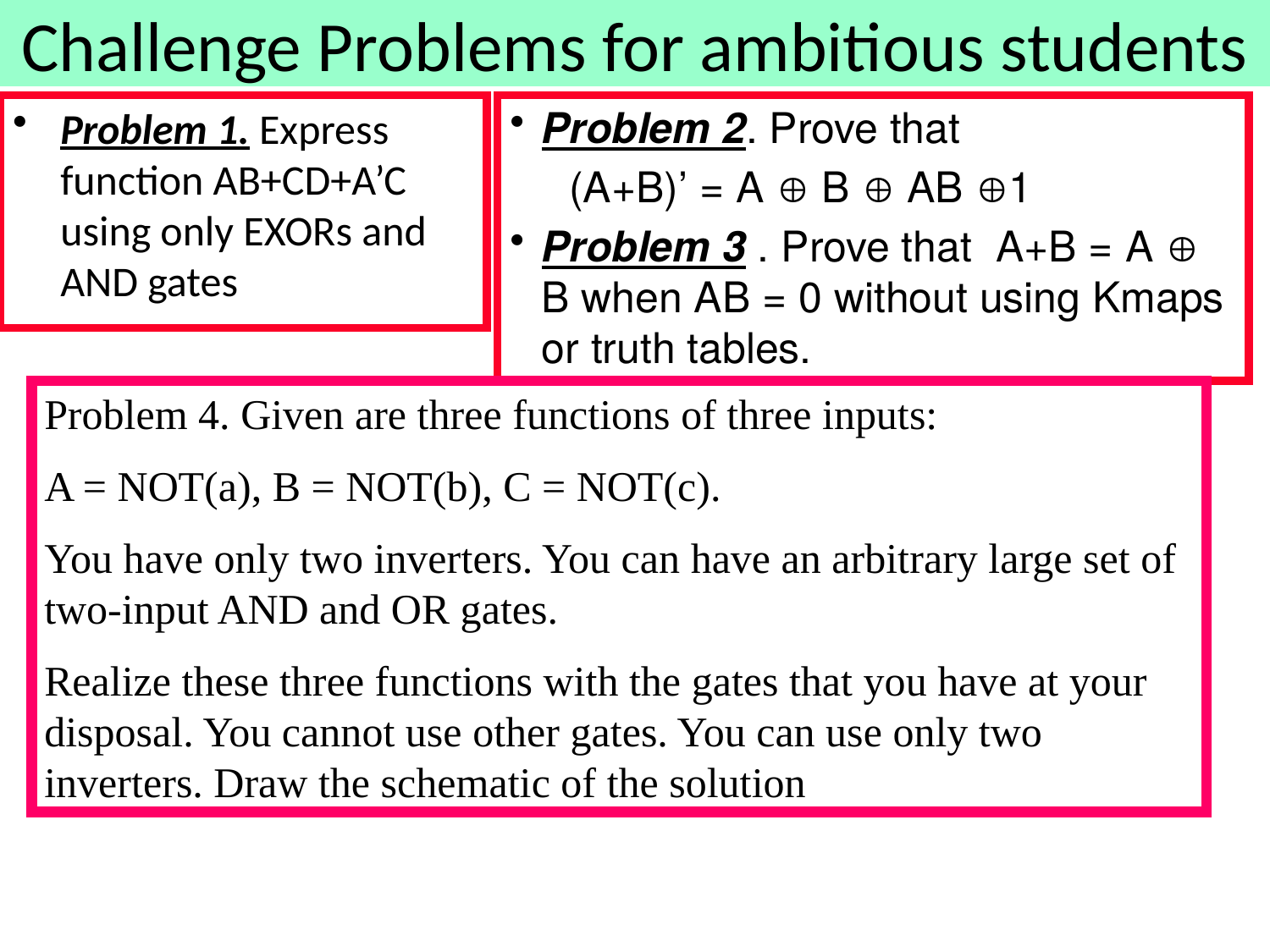

# Challenge Problems for ambitious students
Problem 1. Express function AB+CD+A’C using only EXORs and AND gates
Problem 2. Prove that
     (A+B)’ = A ⊕ B ⊕ AB ⊕1
Problem 3 . Prove that  A+B = A ⊕ B when AB = 0 without using Kmaps or truth tables.
Problem 4. Given are three functions of three inputs:
A = NOT(a), B = NOT(b), C = NOT(c).
You have only two inverters. You can have an arbitrary large set of two-input AND and OR gates.
Realize these three functions with the gates that you have at your disposal. You cannot use other gates. You can use only two inverters. Draw the schematic of the solution